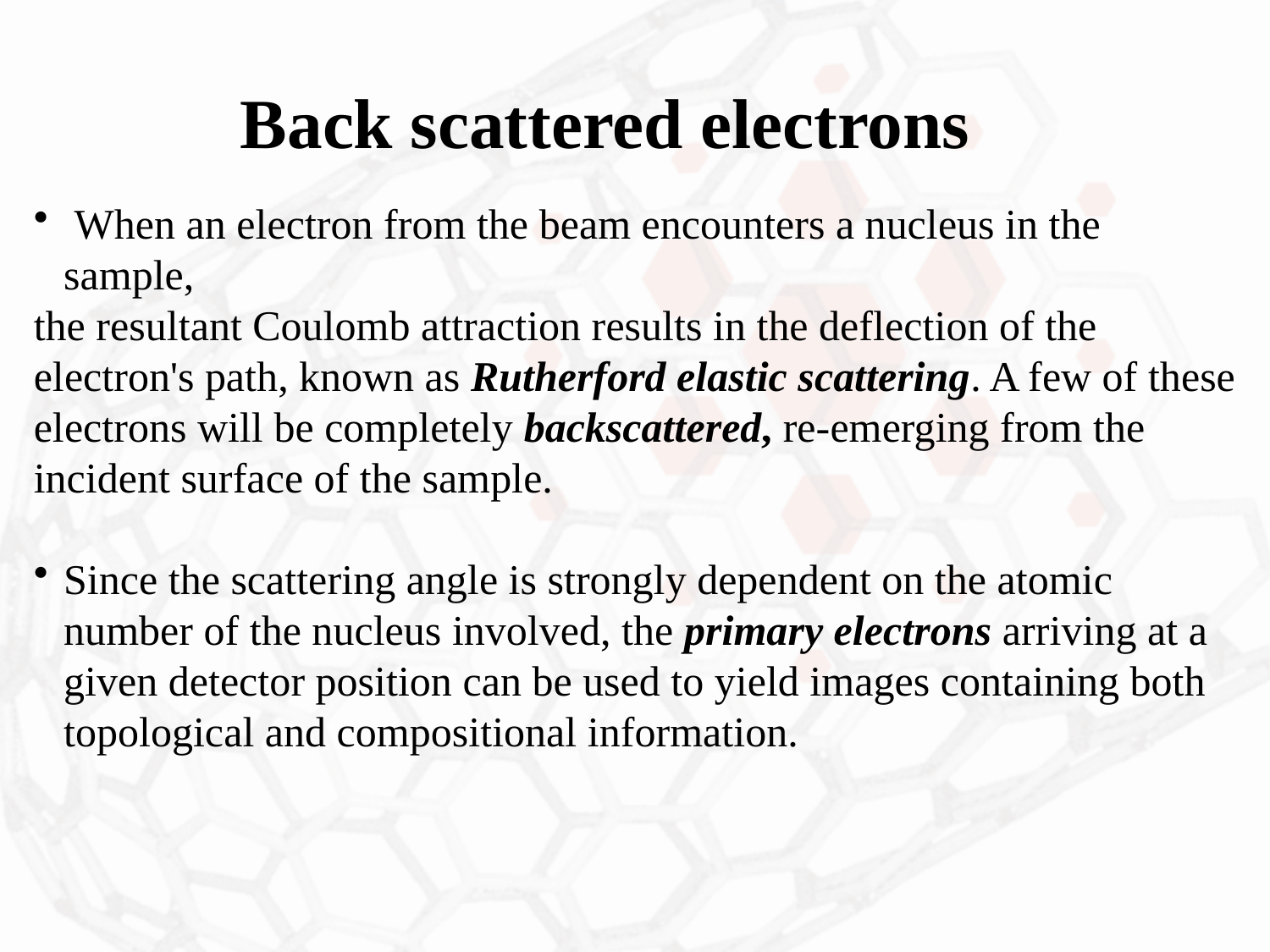

Back scattered electrons
 When an electron from the beam encounters a nucleus in the sample,
the resultant Coulomb attraction results in the deflection of the electron's path, known as Rutherford elastic scattering. A few of these electrons will be completely backscattered, re-emerging from the incident surface of the sample.

Since the scattering angle is strongly dependent on the atomic number of the nucleus involved, the primary electrons arriving at a given detector position can be used to yield images containing both topological and compositional information.